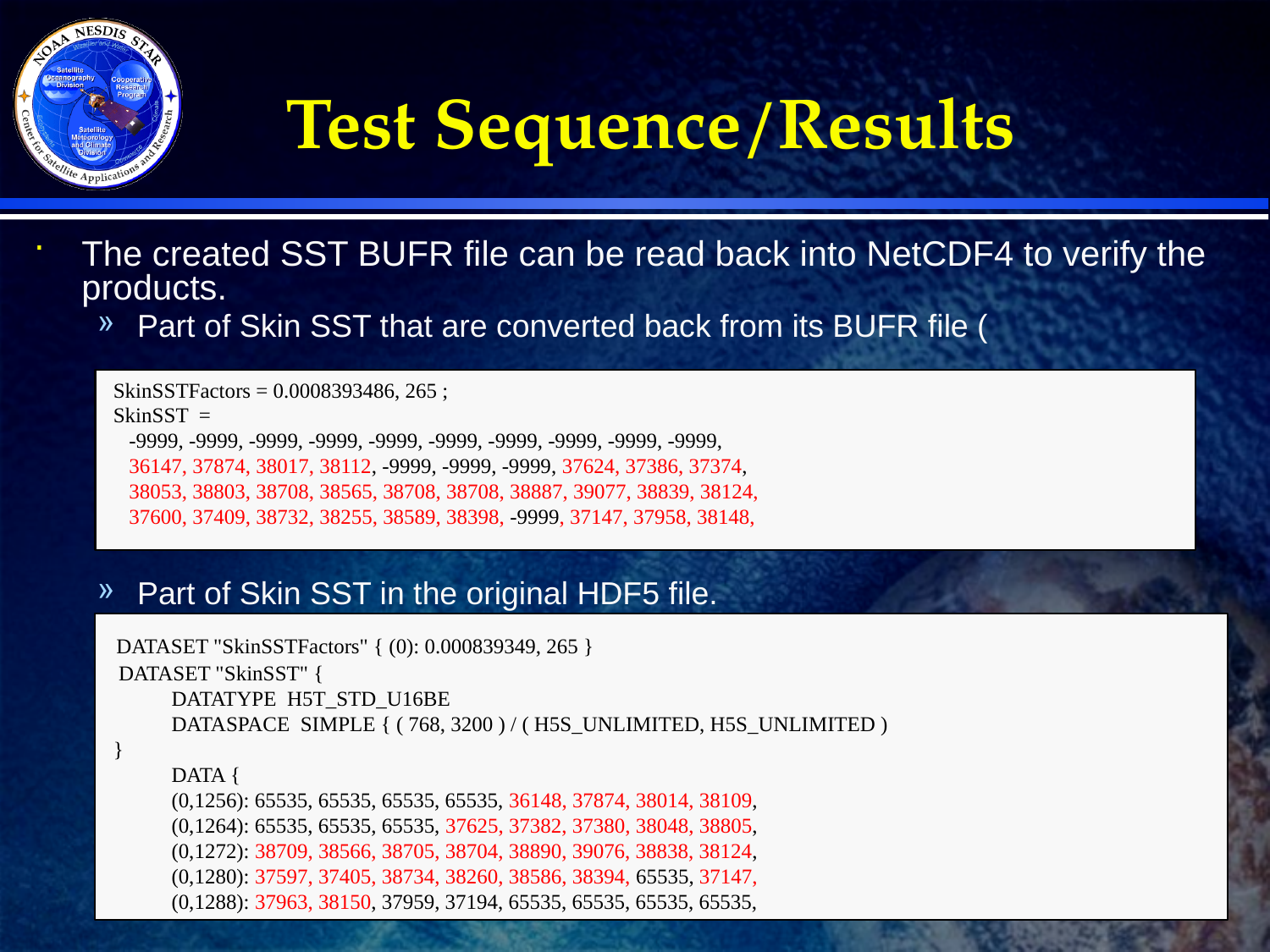

# Test Sequence/Results
The created SST BUFR file can be read back into NetCDF4 to verify the products.
Part of Skin SST that are converted back from its BUFR file (

Part of Skin SST in the original HDF5 file.

 SkinSSTFactors = 0.0008393486, 265 ;
 SkinSST  =
    -9999, -9999, -9999, -9999, -9999, -9999, -9999, -9999, -9999, -9999,
    36147, 37874, 38017, 38112, -9999, -9999, -9999, 37624, 37386, 37374,
    38053, 38803, 38708, 38565, 38708, 38708, 38887, 39077, 38839, 38124,
    37600, 37409, 38732, 38255, 38589, 38398, -9999, 37147, 37958, 38148,
 DATASET "SkinSSTFactors" { (0): 0.000839349, 265 }
  DATASET "SkinSST" {
            DATATYPE  H5T_STD_U16BE
            DATASPACE  SIMPLE { ( 768, 3200 ) / ( H5S_UNLIMITED, H5S_UNLIMITED )
 }
            DATA {
            (0,1256): 65535, 65535, 65535, 65535, 36148, 37874, 38014, 38109,
            (0,1264): 65535, 65535, 65535, 37625, 37382, 37380, 38048, 38805,
            (0,1272): 38709, 38566, 38705, 38704, 38890, 39076, 38838, 38124,
            (0,1280): 37597, 37405, 38734, 38260, 38586, 38394, 65535, 37147,
            (0,1288): 37963, 38150, 37959, 37194, 65535, 65535, 65535, 65535,
128